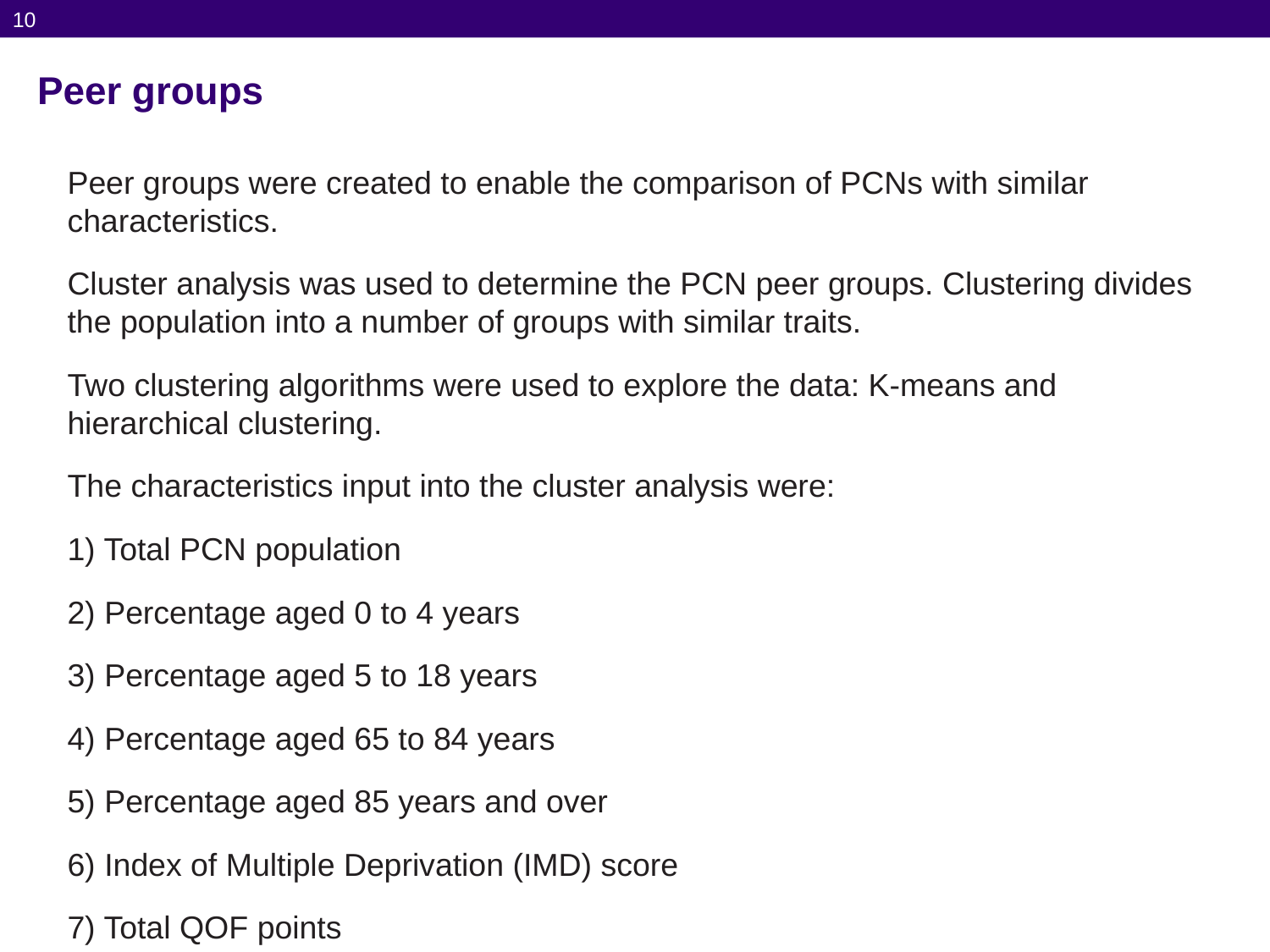

10
# Peer groups
Peer groups were created to enable the comparison of PCNs with similar characteristics.
Cluster analysis was used to determine the PCN peer groups. Clustering divides the population into a number of groups with similar traits.
Two clustering algorithms were used to explore the data: K-means and hierarchical clustering.
The characteristics input into the cluster analysis were:
1) Total PCN population
2) Percentage aged 0 to 4 years
3) Percentage aged 5 to 18 years
4) Percentage aged 65 to 84 years
5) Percentage aged 85 years and over
6) Index of Multiple Deprivation (IMD) score
7) Total QOF points
The cluster analysis indicates that the optimum number of distinct groups is two, based on these inputs.
This methodology is being developed and additional characteristics may be added in the future, which may alter the peer groups.